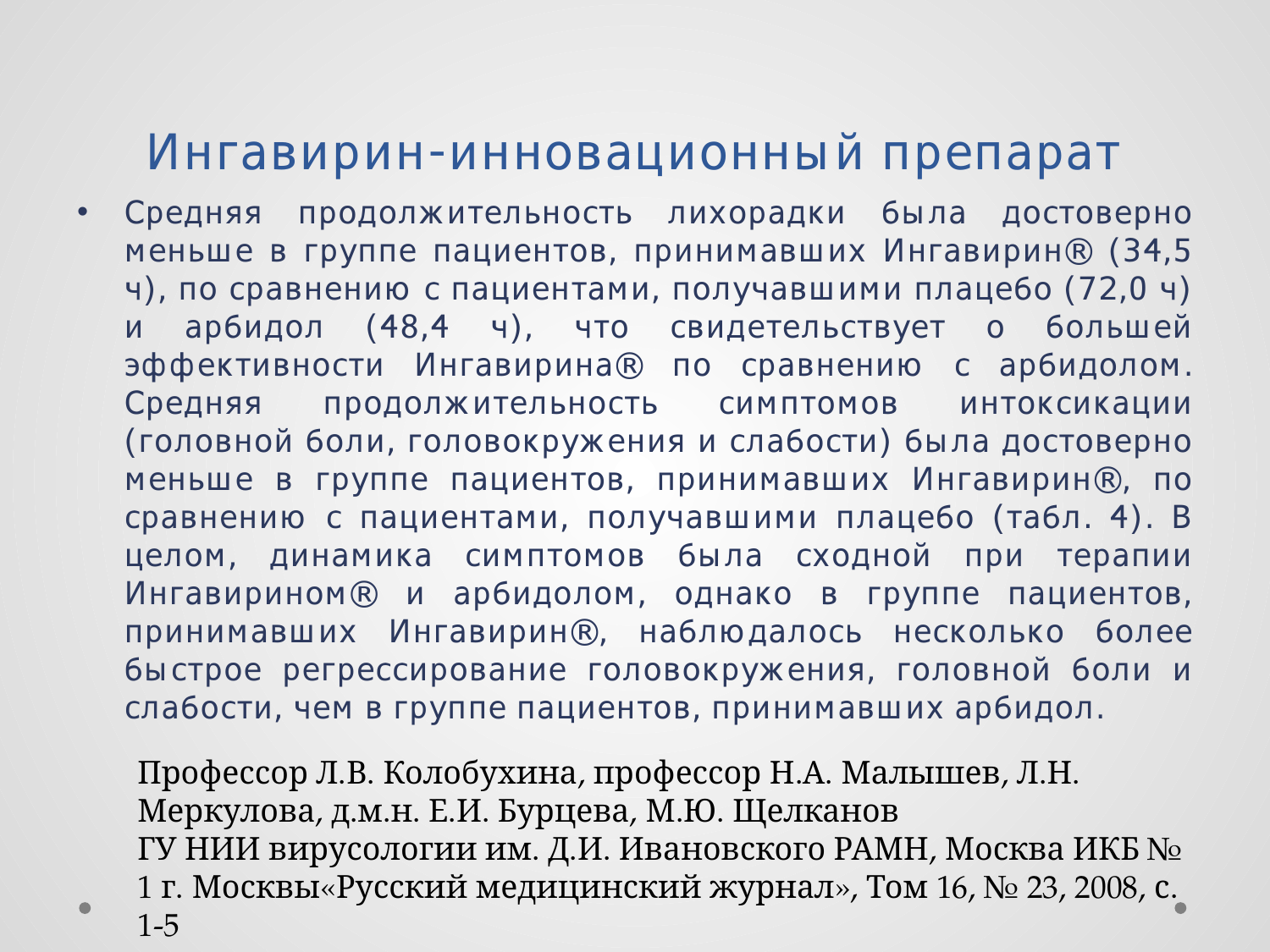

# Ингавирин-инновационный препарат
Средняя продолжительность лихорадки была достоверно меньше в группе пациентов, принимавших Ингавирин® (34,5 ч), по сравнению с пациентами, получавшими плацебо (72,0 ч) и арбидол (48,4 ч), что свидетельствует о большей эффективности Ингавирина® по сравнению с арбидолом. Средняя продолжительность симптомов интоксикации (головной боли, головокружения и слабости) была достоверно меньше в группе пациентов, принимавших Ингавирин®, по сравнению с пациентами, получавшими плацебо (табл. 4). В целом, динамика симптомов была сходной при терапии Ингавирином® и арбидолом, однако в группе пациентов, принимавших Ингавирин®, наблюдалось несколько более быстрое регрессирование головокружения, головной боли и слабости, чем в группе пациентов, принимавших арбидол.
Профессор Л.В. Колобухина, профессор Н.А. Малышев, Л.Н. Меркулова, д.м.н. Е.И. Бурцева, М.Ю. Щелканов
ГУ НИИ вирусологии им. Д.И. Ивановского РАМН, Москва ИКБ № 1 г. Москвы«Русский медицинский журнал», Том 16, № 23, 2008, с. 1-5